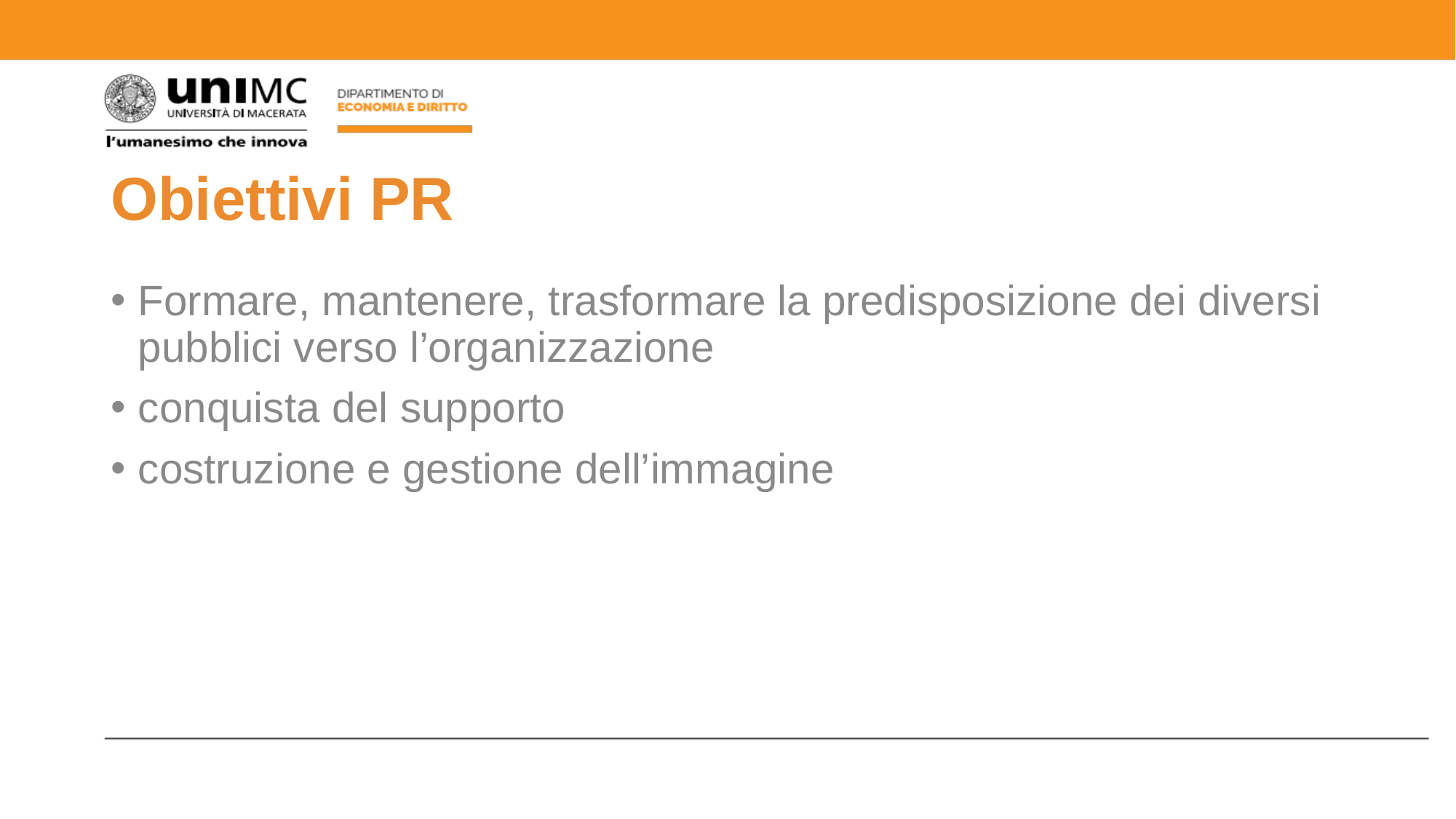

# Obiettivi PR
Formare, mantenere, trasformare la predisposizione dei diversi pubblici verso l’organizzazione
conquista del supporto
costruzione e gestione dell’immagine